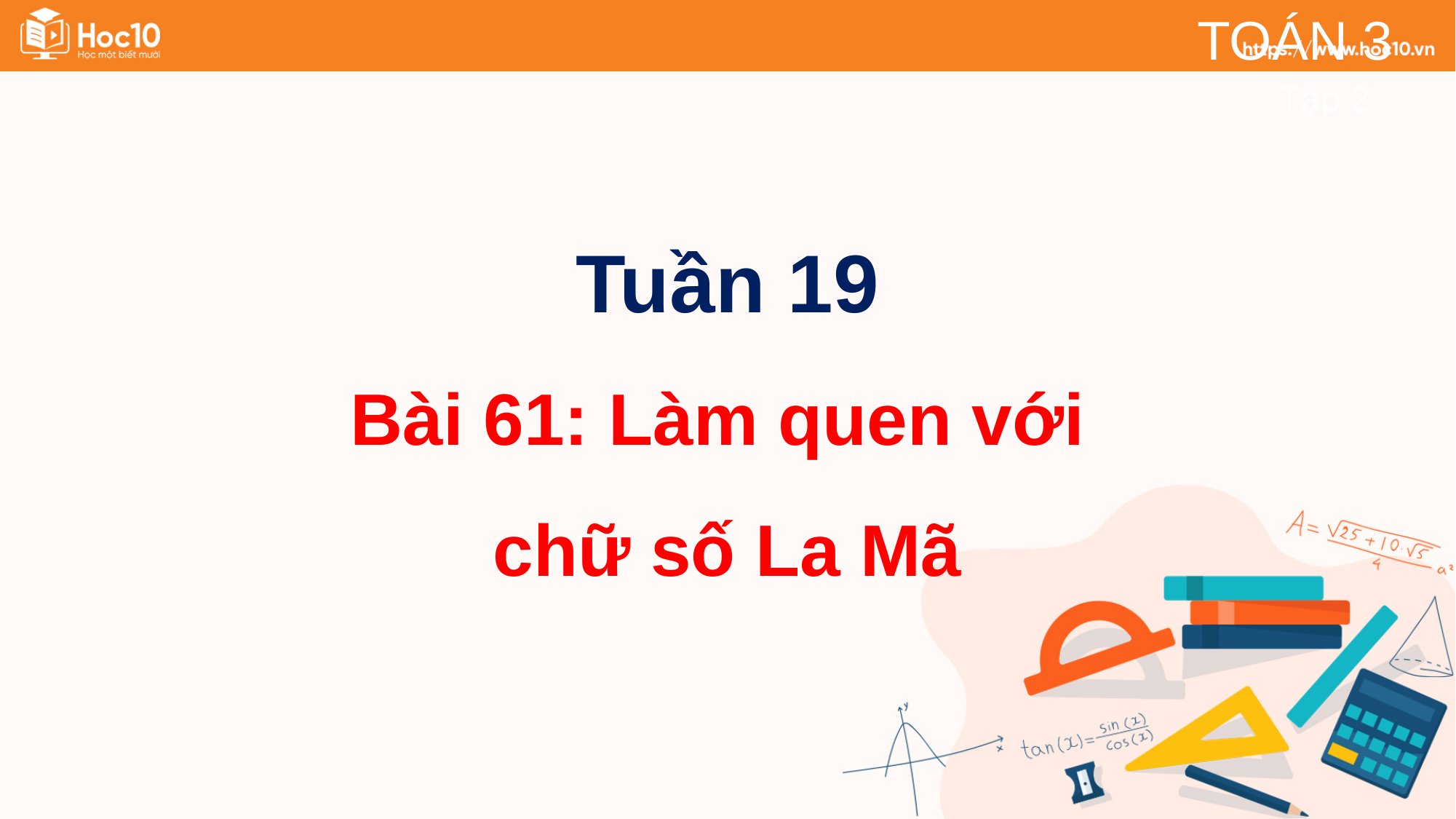

TOÁN 3
Tập 2
Tuần 19
Bài 61: Làm quen với
chữ số La Mã